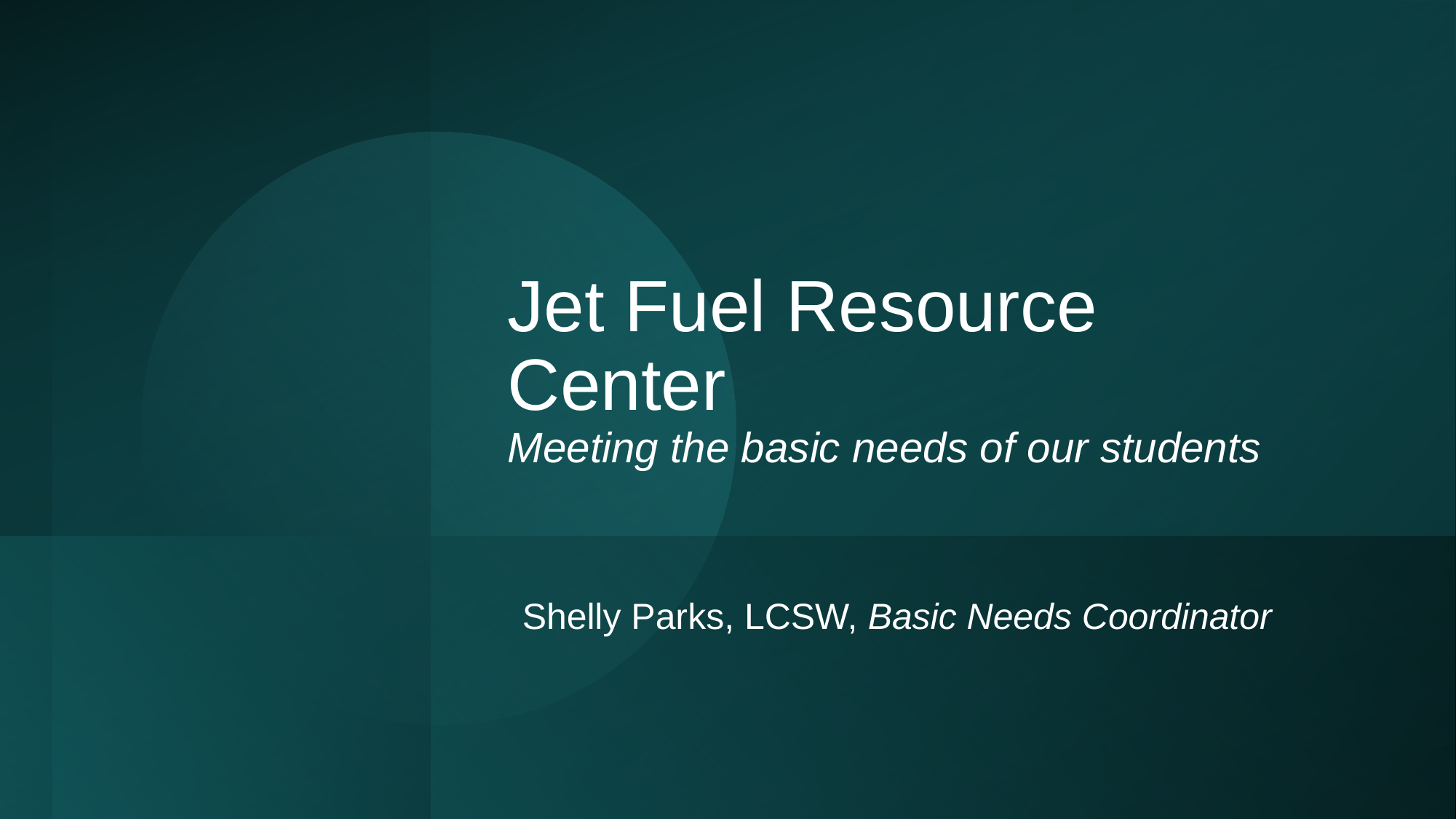

# Jet Fuel Resource Center Meeting the basic needs of our students

Shelly Parks, LCSW, Basic Needs Coordinator